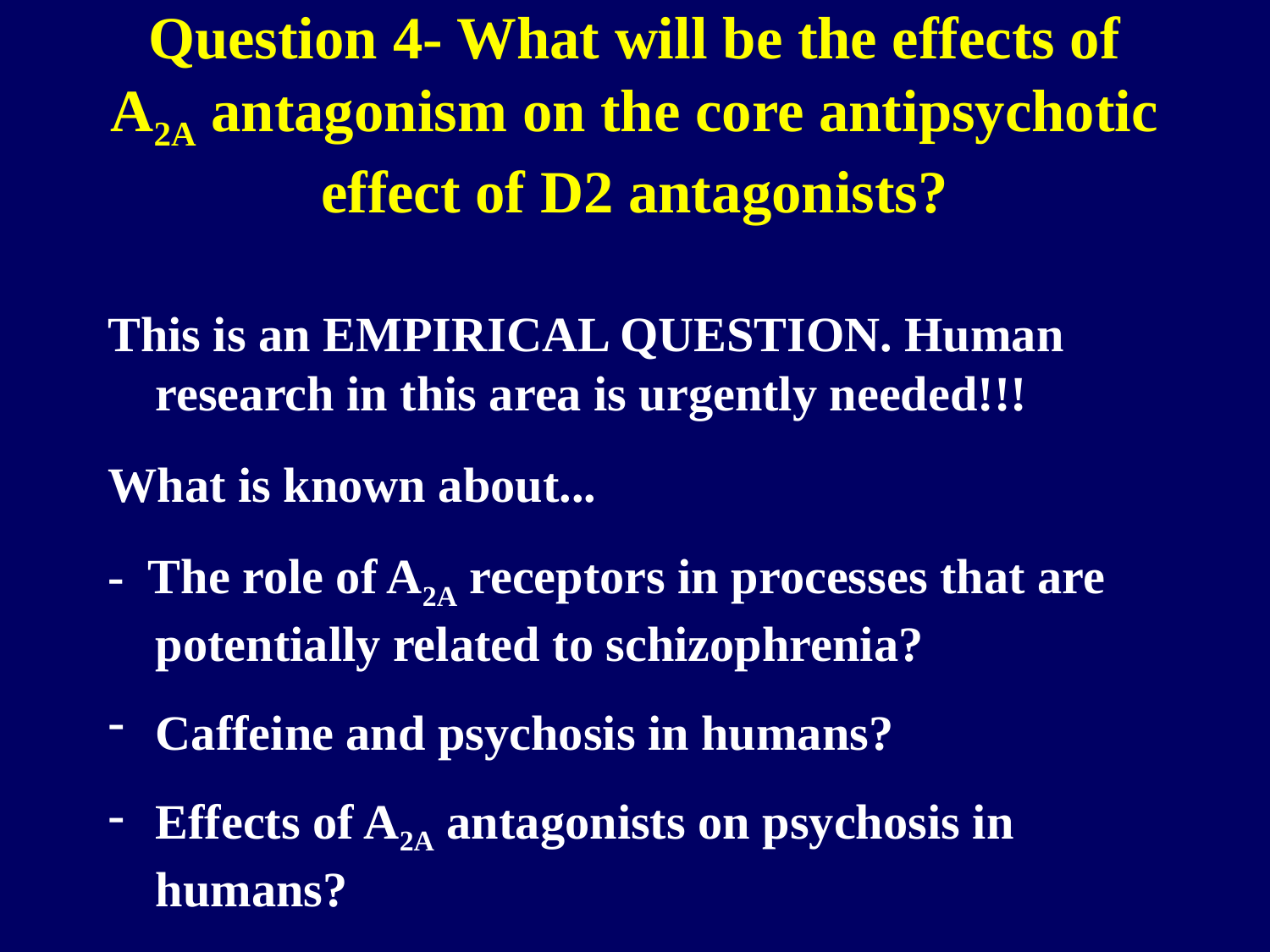

# Question 4- What will be the effects of A2A antagonism on the core antipsychotic effect of D2 antagonists?
This is an EMPIRICAL QUESTION. Human research in this area is urgently needed!!!

What is known about...

-  The role of A2A receptors in processes that are potentially related to schizophrenia?

Caffeine and psychosis in humans?

Effects of A2A antagonists on psychosis in humans?